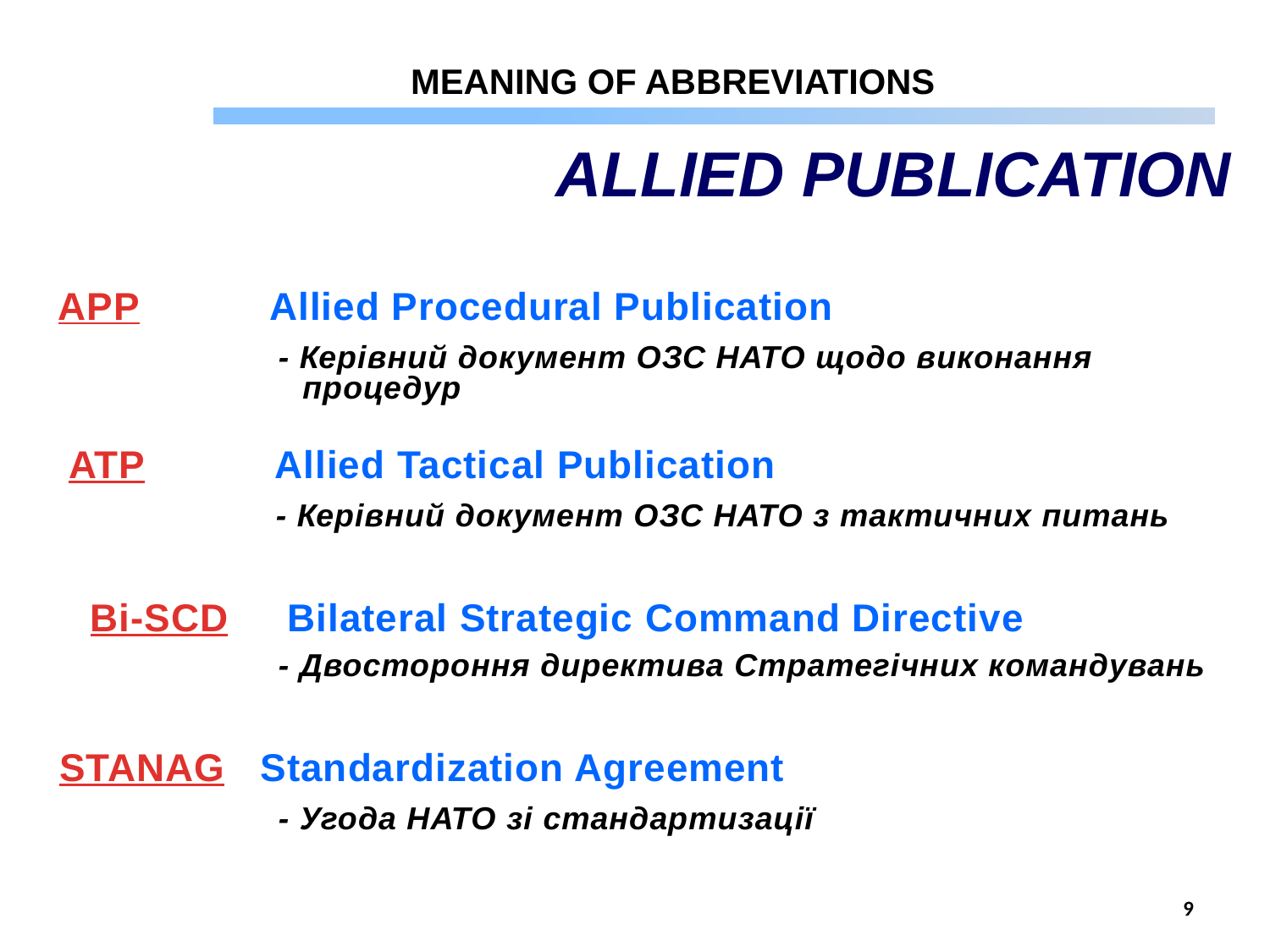

MEANING OF ABBREVIATIONS

ALLIED PUBLICATION
APP           Allied Procedural Publication
- Керівний документ ОЗС НАТО щодо виконання процедур
ATP           Allied Tactical Publication
- Керівний документ ОЗС НАТО з тактичних питань
 Bi-SCD     Bilateral Strategic Command Directive
- Двостороння директива Стратегічних командувань
STANAG   Standardization Agreement
- Угода НАТО зі стандартизації
9